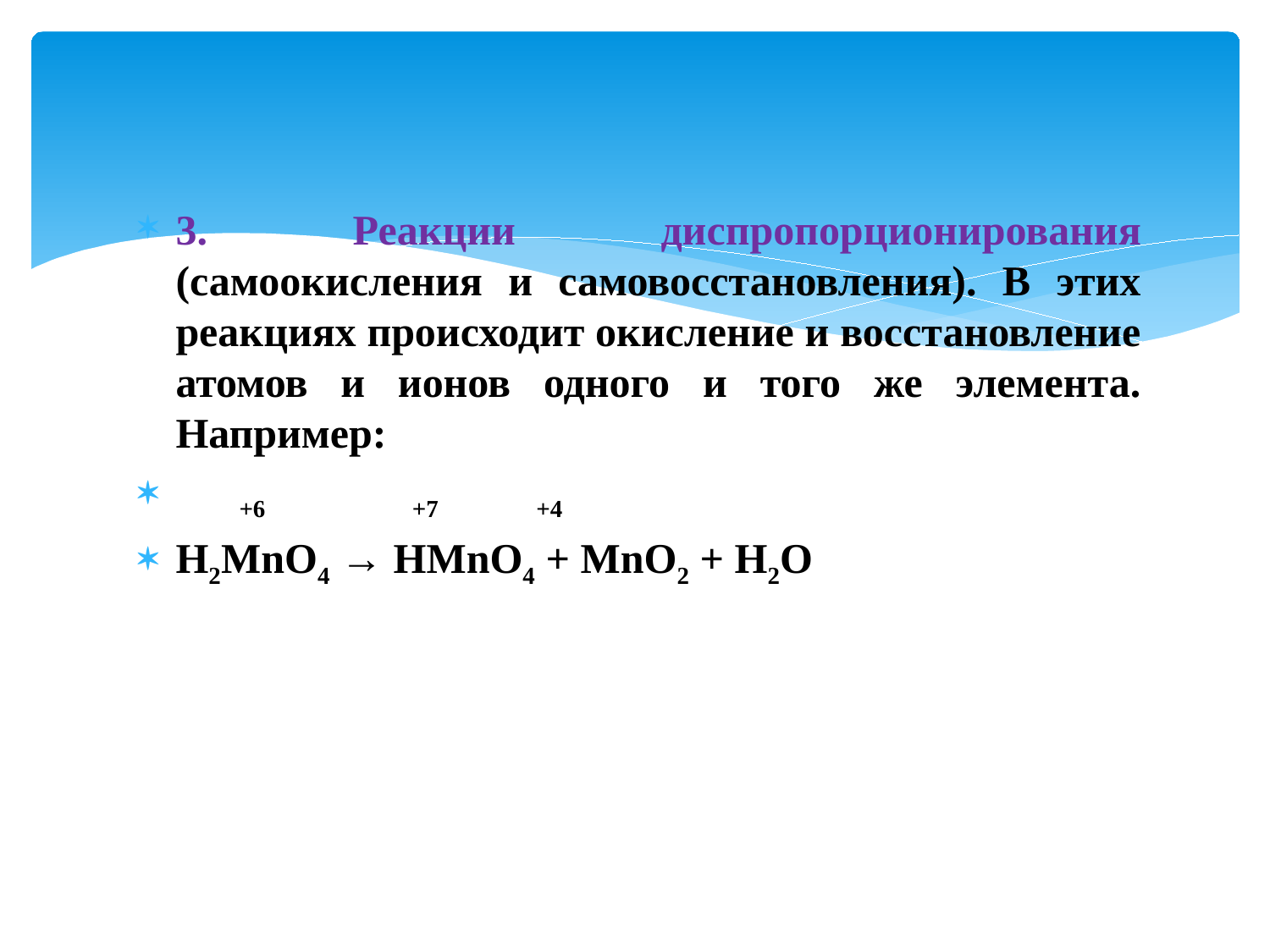

3. Реакции диспропорционирования (самоокисления и самовосстановления). В этих реакциях происходит окисление и восстановление атомов и ионов одного и того же элемента. Например:
      +6                        +7                +4
H2MnO4 → HMnO4 + MnO2 + H2O